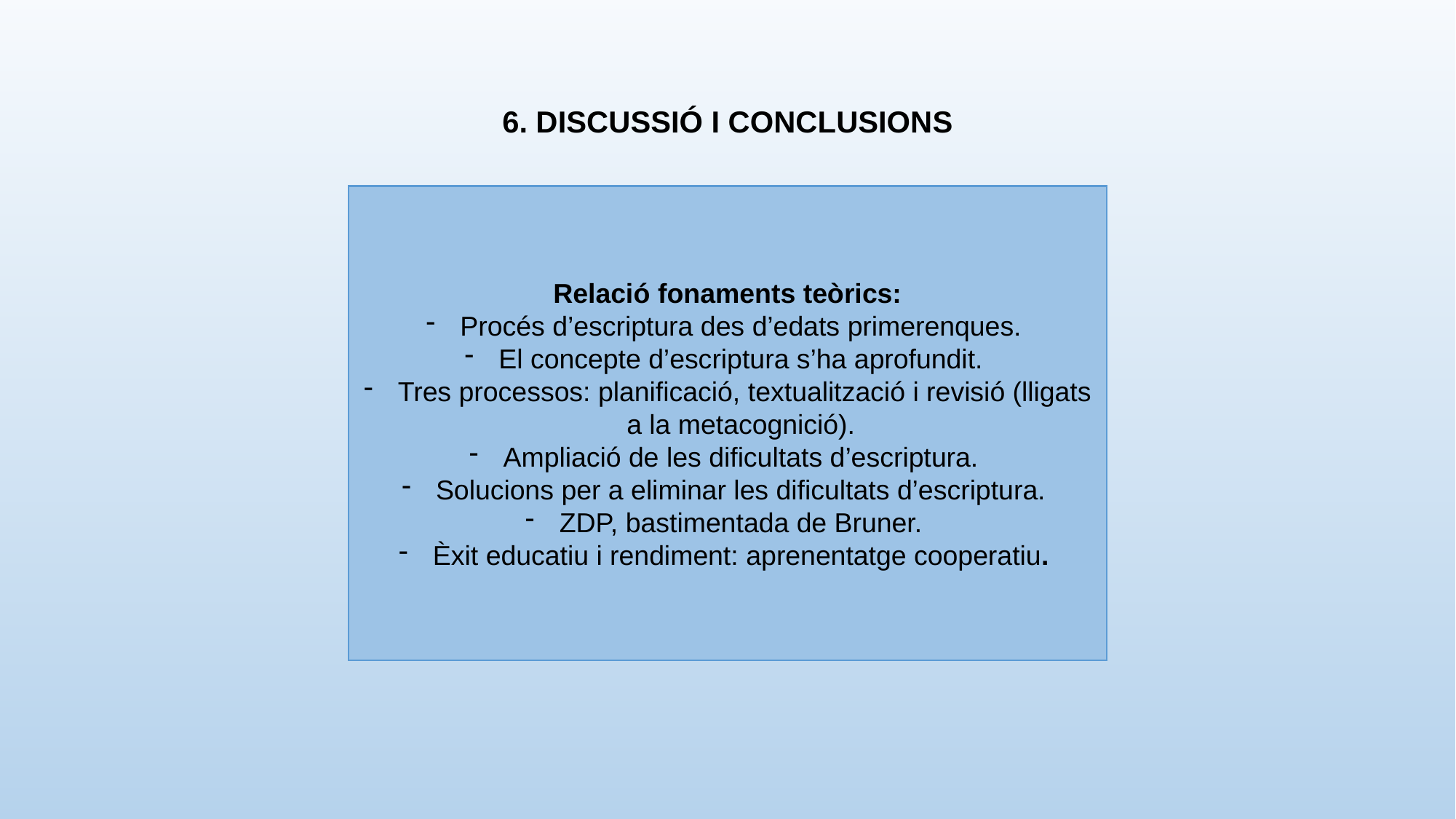

# 6. DISCUSSIÓ I CONCLUSIONS
Relació fonaments teòrics:
Procés d’escriptura des d’edats primerenques.
El concepte d’escriptura s’ha aprofundit.
Tres processos: planificació, textualització i revisió (lligats a la metacognició).
Ampliació de les dificultats d’escriptura.
Solucions per a eliminar les dificultats d’escriptura.
ZDP, bastimentada de Bruner.
Èxit educatiu i rendiment: aprenentatge cooperatiu.